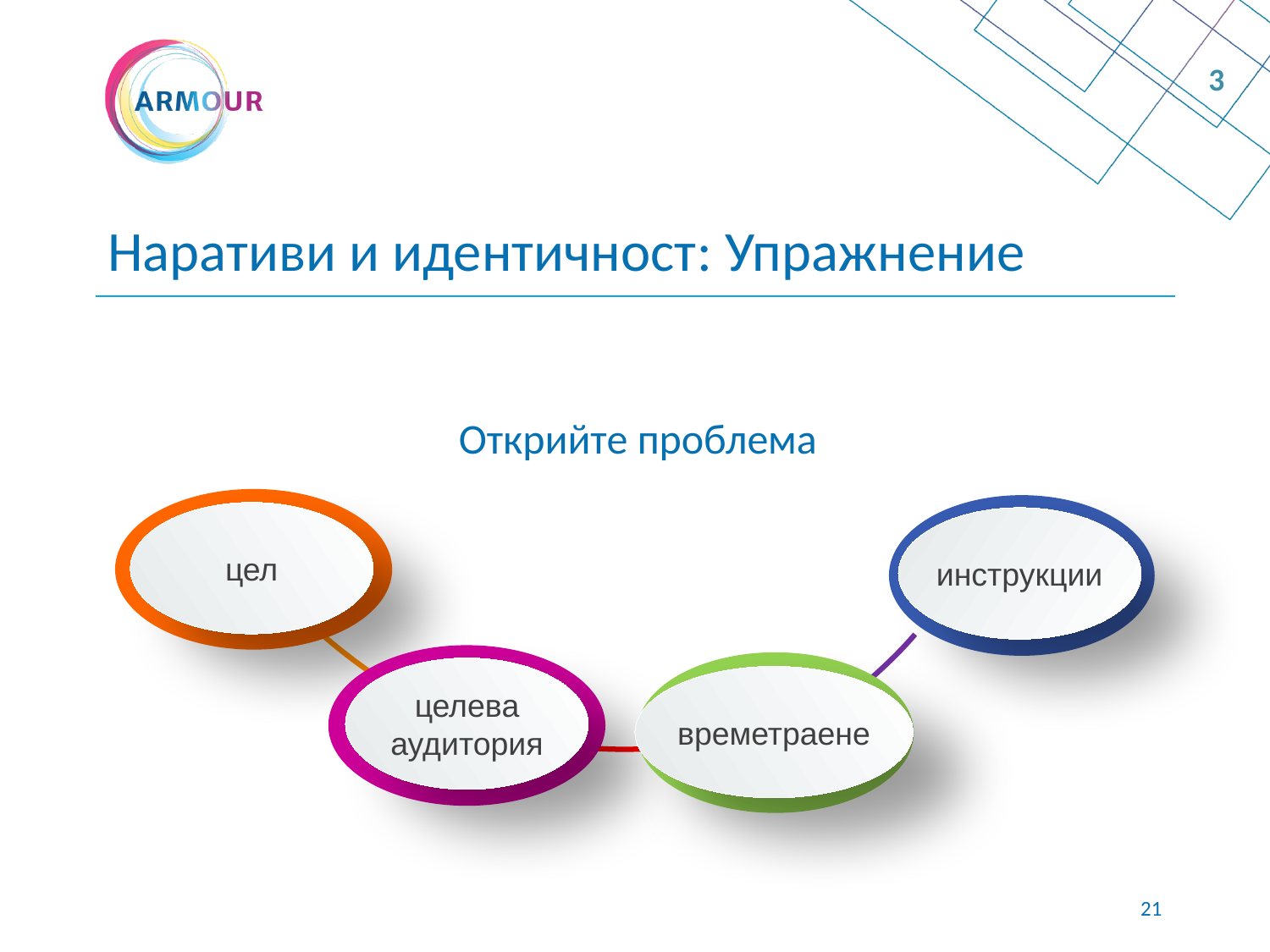

3
# Наративи и идентичност: Упражнение
Открийте проблема

цел
инструкции

целева аудитория

времетраене

21